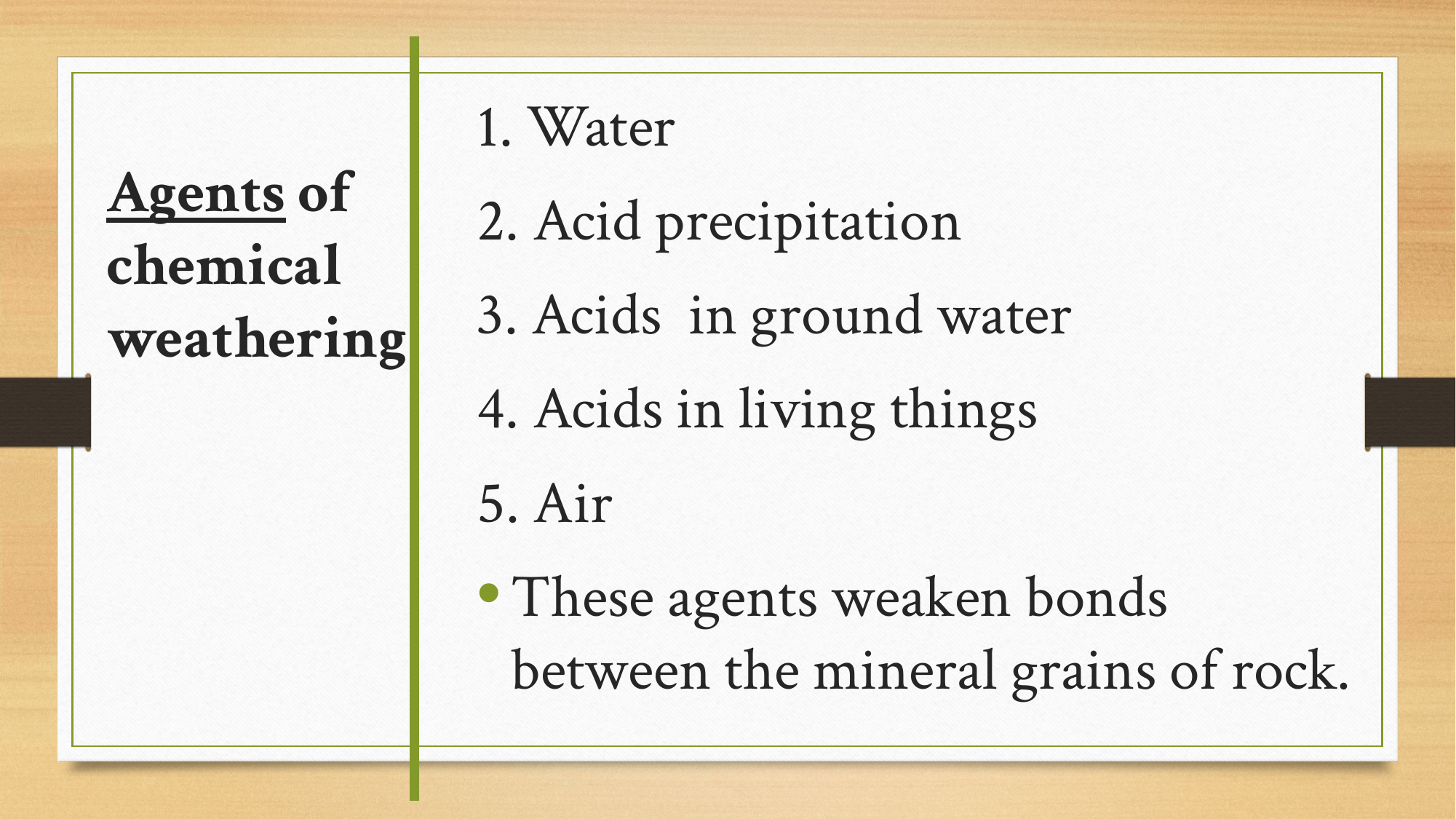

1. Water
2. Acid precipitation
3. Acids  in ground water
4. Acids in living things
5. Air
These agents weaken bonds between the mineral grains of rock.
Agents of chemical weathering